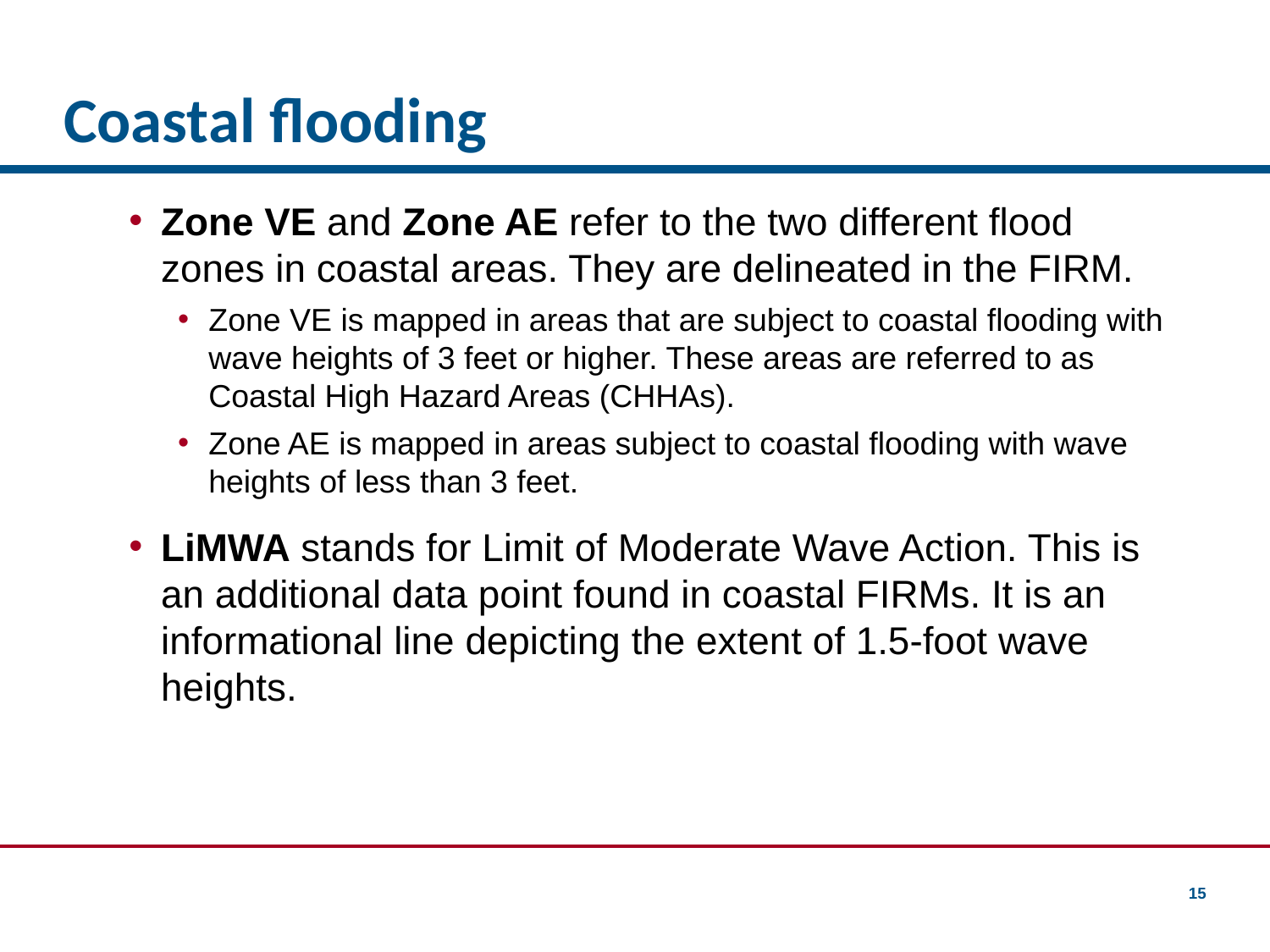

# Coastal flooding
Zone VE and Zone AE refer to the two different flood zones in coastal areas. They are delineated in the FIRM.
Zone VE is mapped in areas that are subject to coastal flooding with wave heights of 3 feet or higher. These areas are referred to as Coastal High Hazard Areas (CHHAs).
Zone AE is mapped in areas subject to coastal flooding with wave heights of less than 3 feet.
LiMWA stands for Limit of Moderate Wave Action. This is an additional data point found in coastal FIRMs. It is an informational line depicting the extent of 1.5-foot wave heights.

15